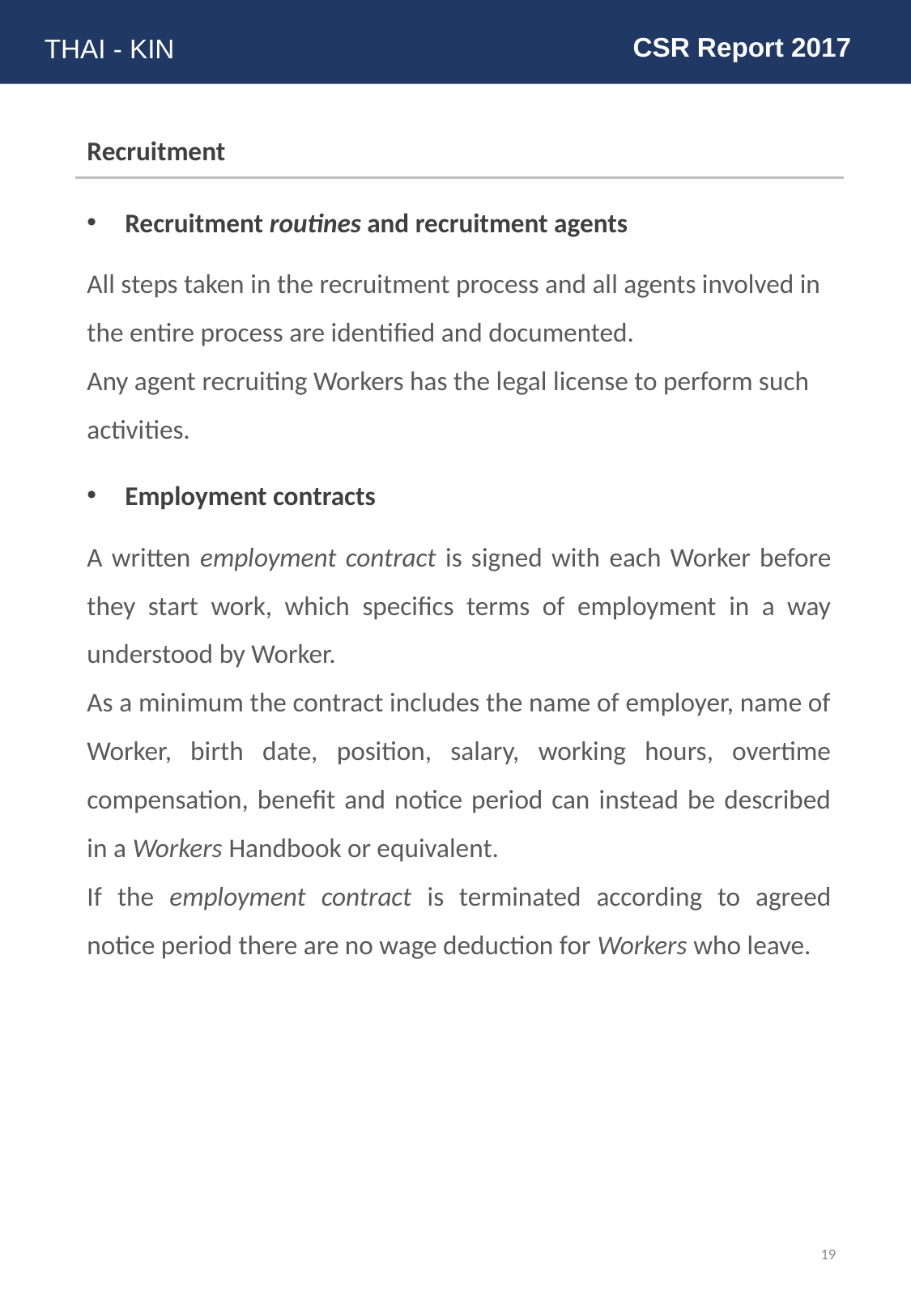

CSR Report 2017
THAI - KIN
Recruitment
Recruitment routines and recruitment agents
All steps taken in the recruitment process and all agents involved in the entire process are identified and documented.
Any agent recruiting Workers has the legal license to perform such activities.
Employment contracts
A written employment contract is signed with each Worker before they start work, which specifics terms of employment in a way understood by Worker.
As a minimum the contract includes the name of employer, name of Worker, birth date, position, salary, working hours, overtime compensation, benefit and notice period can instead be described in a Workers Handbook or equivalent.
If the employment contract is terminated according to agreed notice period there are no wage deduction for Workers who leave.
19